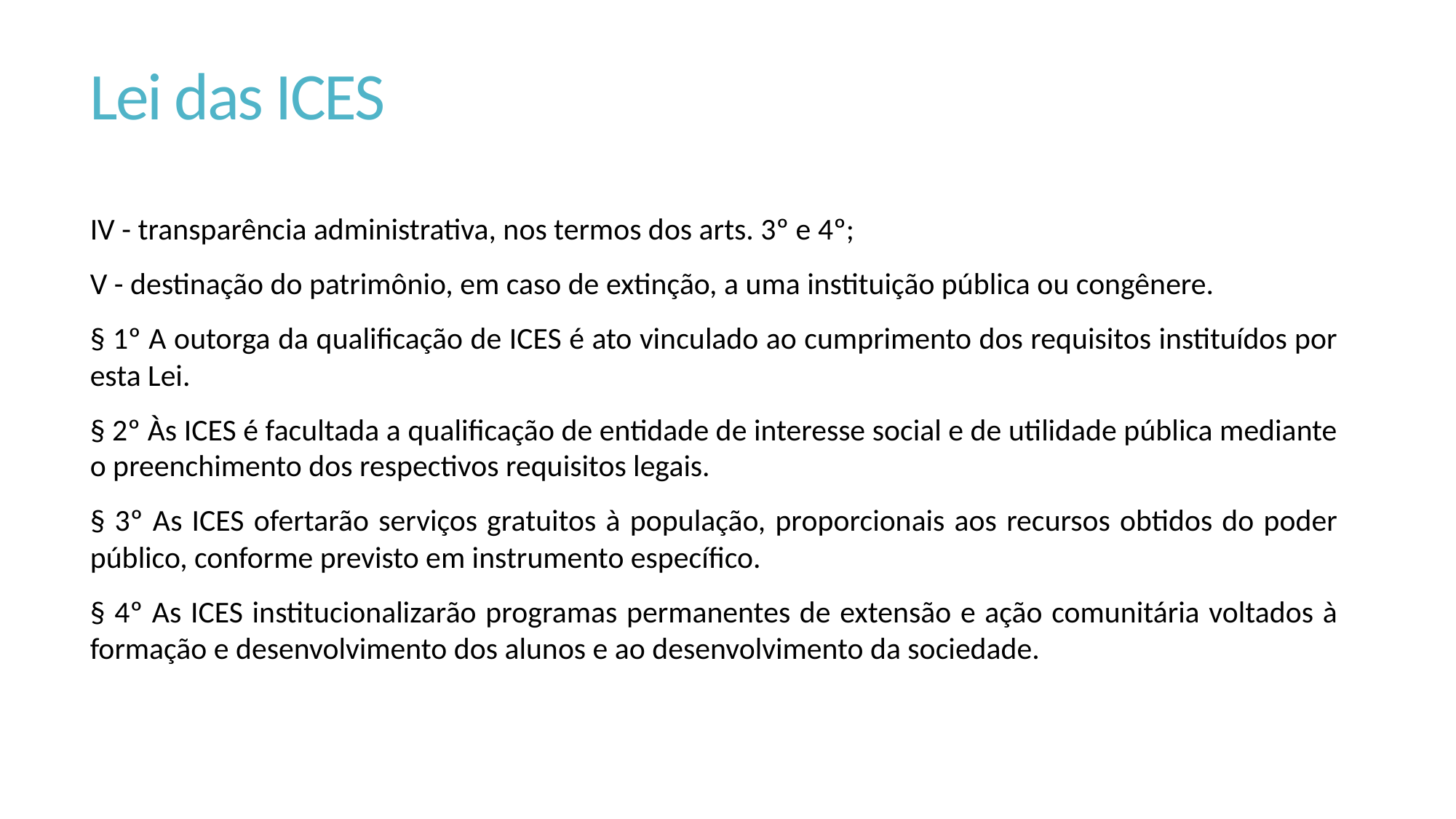

Lei das ICES
IV - transparência administrativa, nos termos dos arts. 3º e 4º;
V - destinação do patrimônio, em caso de extinção, a uma instituição pública ou congênere.
§ 1º A outorga da qualificação de ICES é ato vinculado ao cumprimento dos requisitos instituídos por esta Lei.
§ 2º Às ICES é facultada a qualificação de entidade de interesse social e de utilidade pública mediante o preenchimento dos respectivos requisitos legais.
§ 3º As ICES ofertarão serviços gratuitos à população, proporcionais aos recursos obtidos do poder público, conforme previsto em instrumento específico.
§ 4º As ICES institucionalizarão programas permanentes de extensão e ação comunitária voltados à formação e desenvolvimento dos alunos e ao desenvolvimento da sociedade.